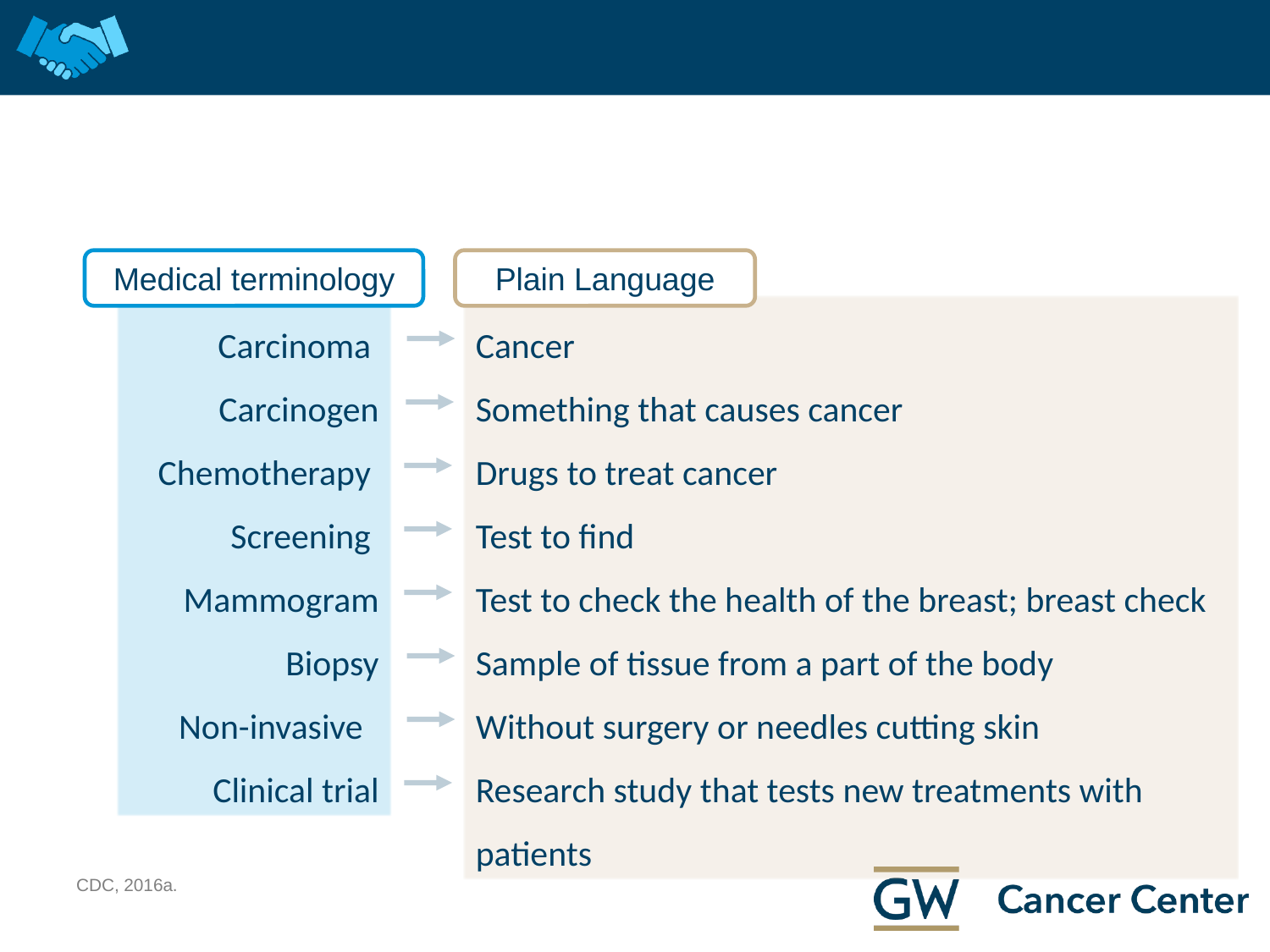

#
Medical terminology
Plain Language
Carcinoma
Carcinogen
Chemotherapy
Screening
Mammogram
Biopsy
Non-invasive
Clinical trial
Cancer
Something that causes cancer
Drugs to treat cancer
Test to find
Test to check the health of the breast; breast check
Sample of tissue from a part of the body
Without surgery or needles cutting skin
Research study that tests new treatments with patients
CDC, 2016a.